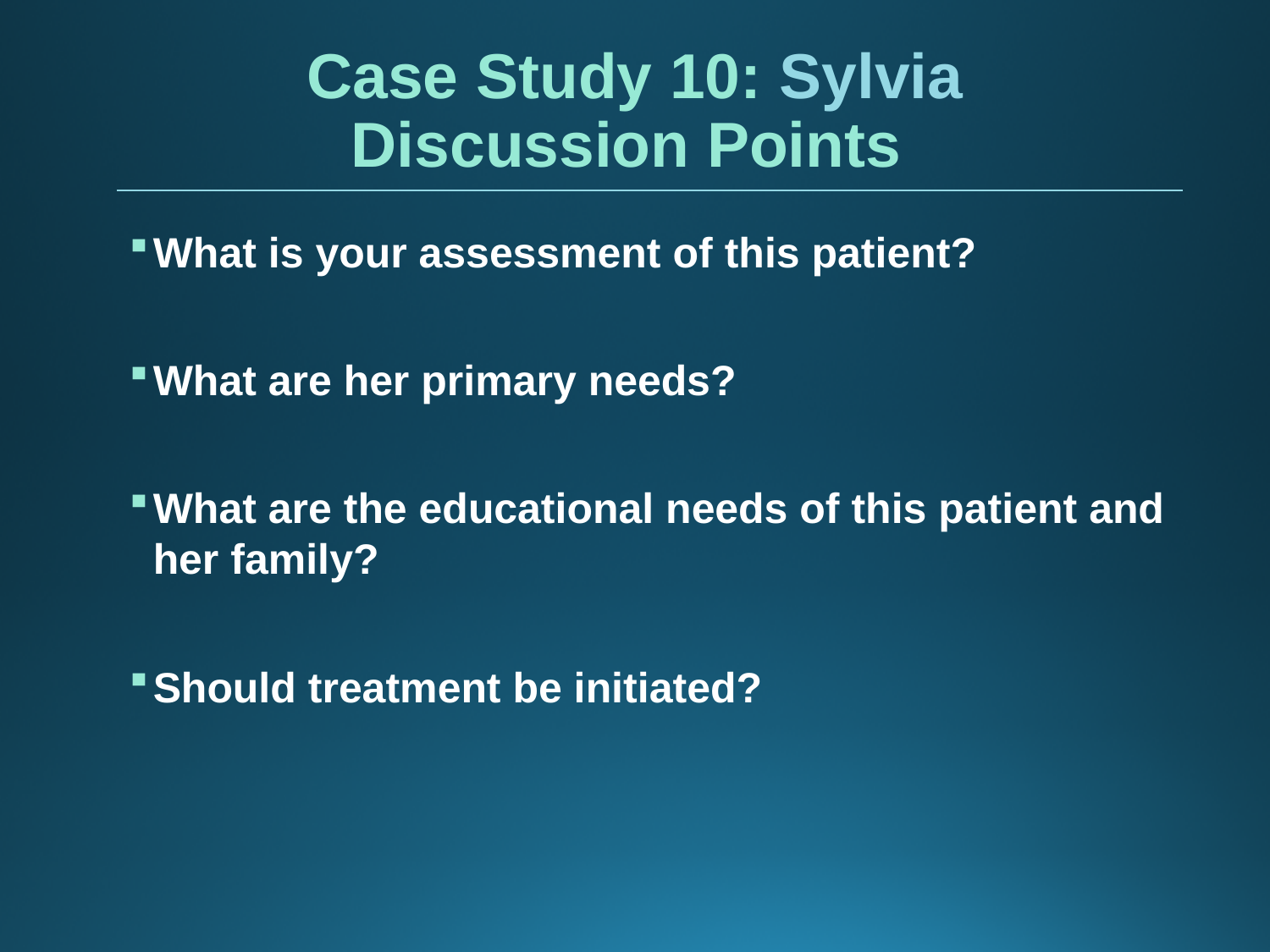

# Case Study 10: Sylvia Discussion Points
What is your assessment of this patient?

What are her primary needs?

What are the educational needs of this patient and her family?

Should treatment be initiated?